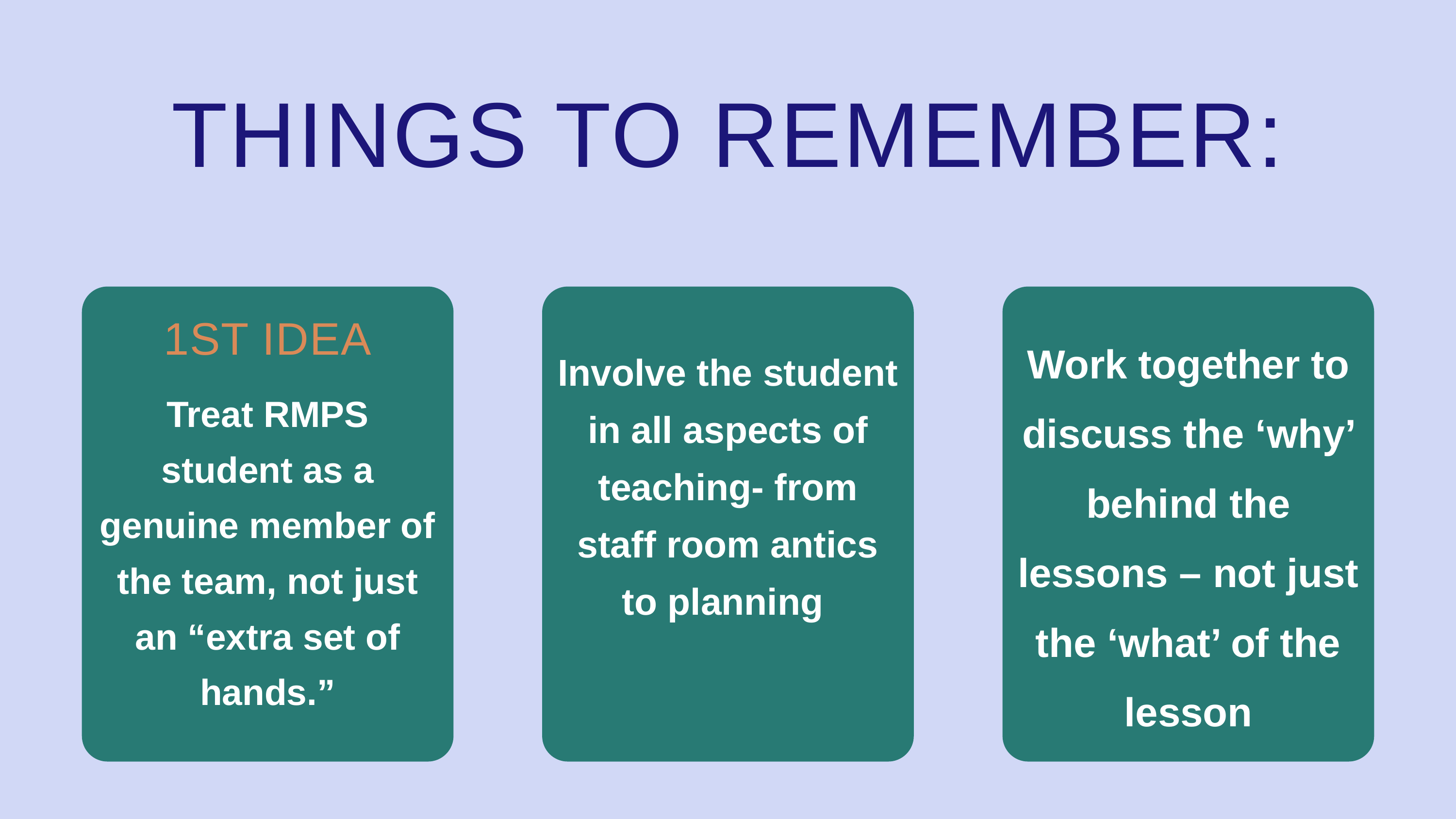

THINGS TO REMEMBER:

Work together to discuss the ‘why’ behind the lessons – not just the ‘what’ of the lesson
1ST IDEA
Involve the student in all aspects of teaching- from staff room antics to planning
Treat RMPS student as a genuine member of the team, not just an “extra set of hands.”